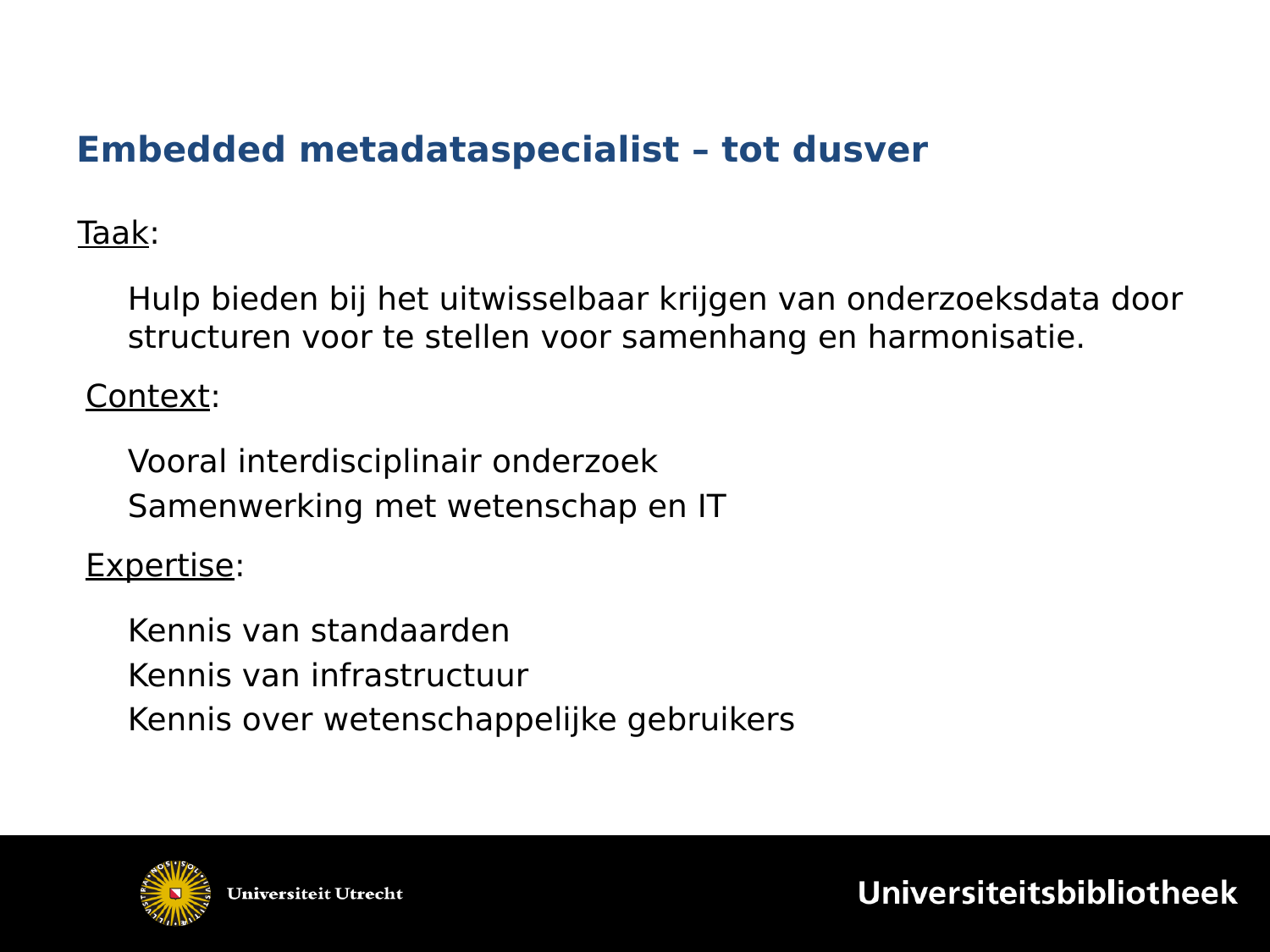

# Embedded metadataspecialist – tot dusver
Taak:
Hulp bieden bij het uitwisselbaar krijgen van onderzoeksdata door structuren voor te stellen voor samenhang en harmonisatie.
Context:
Vooral interdisciplinair onderzoek
Samenwerking met wetenschap en IT
Expertise:
Kennis van standaarden
Kennis van infrastructuur
Kennis over wetenschappelijke gebruikers